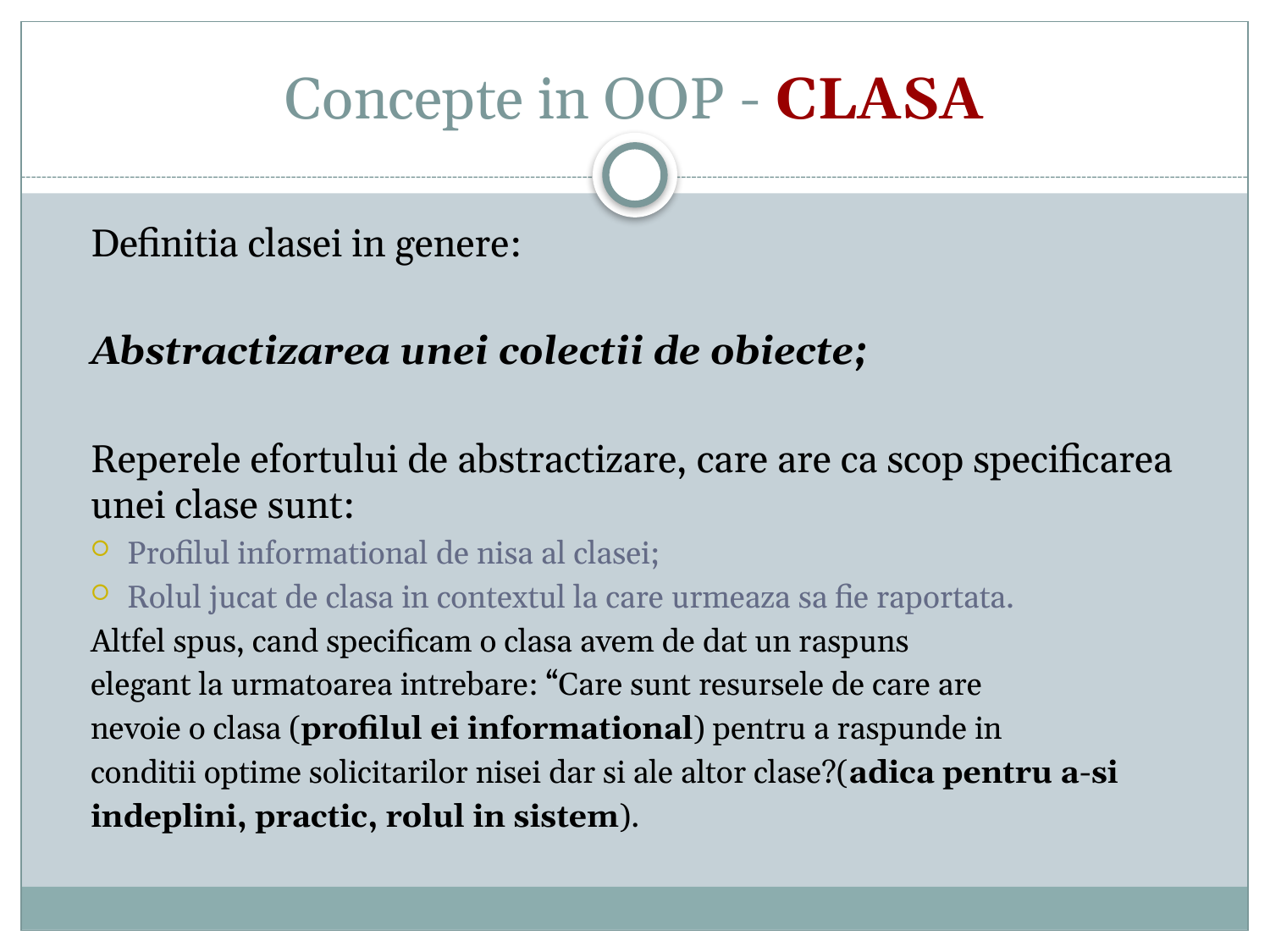

# Concepte in OOP - CLASA
	Definitia clasei in genere:

	Abstractizarea unei colectii de obiecte;

	Reperele efortului de abstractizare, care are ca scop specificarea unei clase sunt:
Profilul informational de nisa al clasei;
Rolul jucat de clasa in contextul la care urmeaza sa fie raportata.
Altfel spus, cand specificam o clasa avem de dat un raspuns
elegant la urmatoarea intrebare: “Care sunt resursele de care are
nevoie o clasa (profilul ei informational) pentru a raspunde in
conditii optime solicitarilor nisei dar si ale altor clase?(adica pentru a-si
indeplini, practic, rolul in sistem).